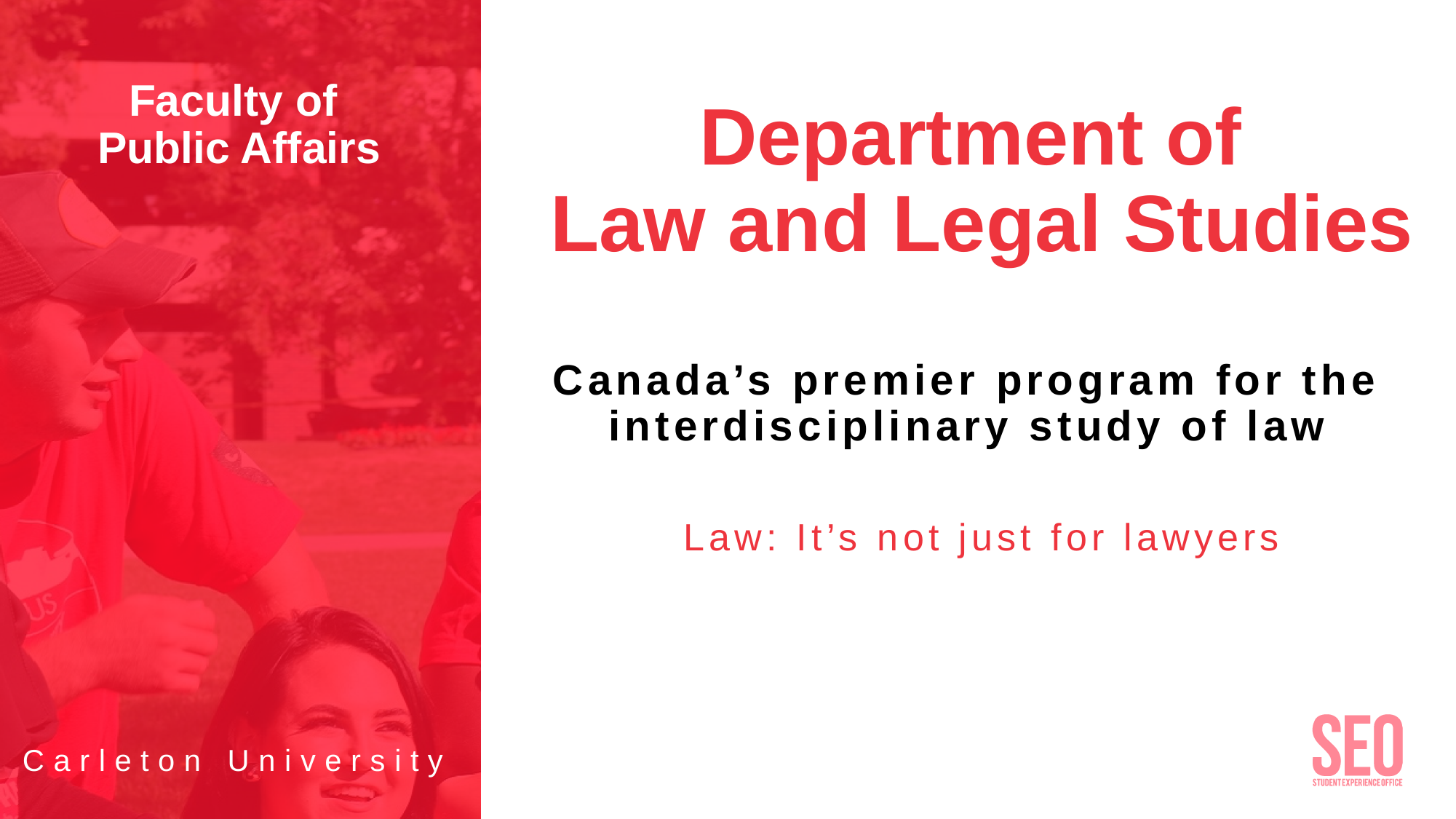

# Faculty of Public Affairs
Department of
Law and Legal Studies
Canada’s premier program for the interdisciplinary study of law
Law: It’s not just for lawyers
Carleton University